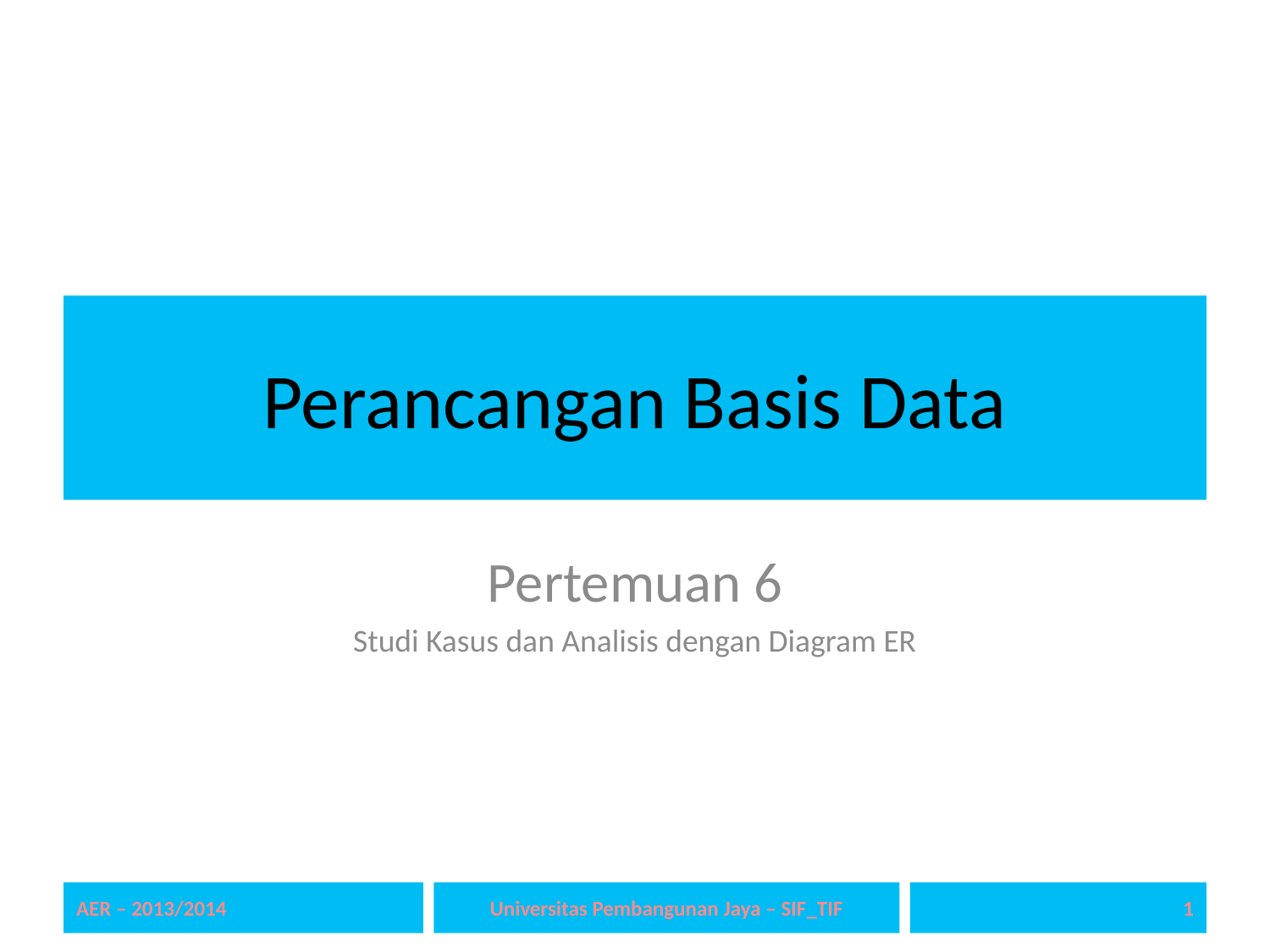

# Perancangan Basis Data
Pertemuan 6
Studi Kasus dan Analisis dengan Diagram ER
AER – 2013/2014
Universitas Pembangunan Jaya – SIF_TIF
1